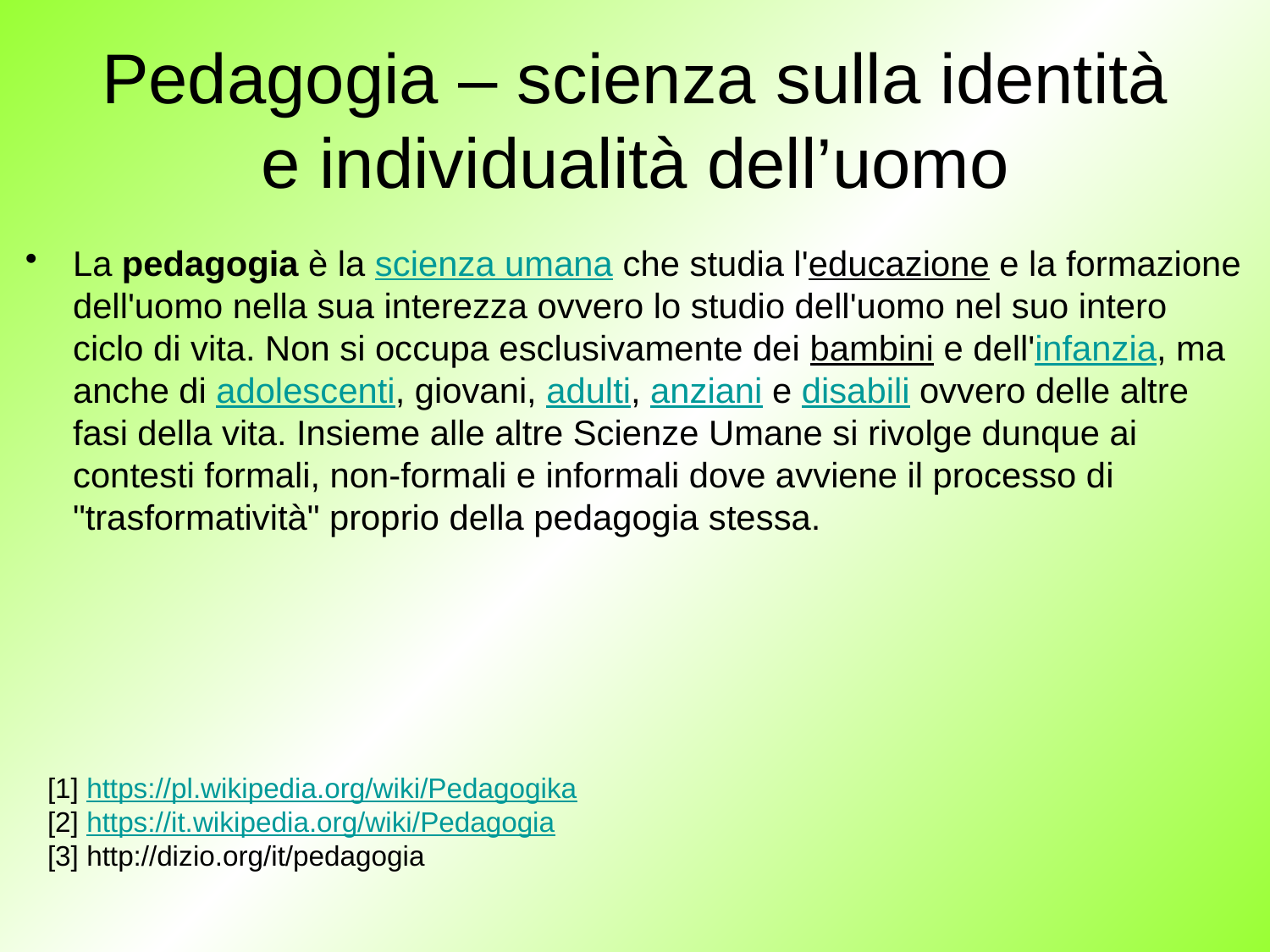

# Pedagogia – scienza sulla identità e individualità dell’uomo

La pedagogia è la scienza umana che studia l'educazione e la formazione dell'uomo nella sua interezza ovvero lo studio dell'uomo nel suo intero ciclo di vita. Non si occupa esclusivamente dei bambini e dell'infanzia, ma anche di adolescenti, giovani, adulti, anziani e disabili ovvero delle altre fasi della vita. Insieme alle altre Scienze Umane si rivolge dunque ai contesti formali, non-formali e informali dove avviene il processo di "trasformatività" proprio della pedagogia stessa.
[1] https://pl.wikipedia.org/wiki/Pedagogika
[2] https://it.wikipedia.org/wiki/Pedagogia
[3] http://dizio.org/it/pedagogia